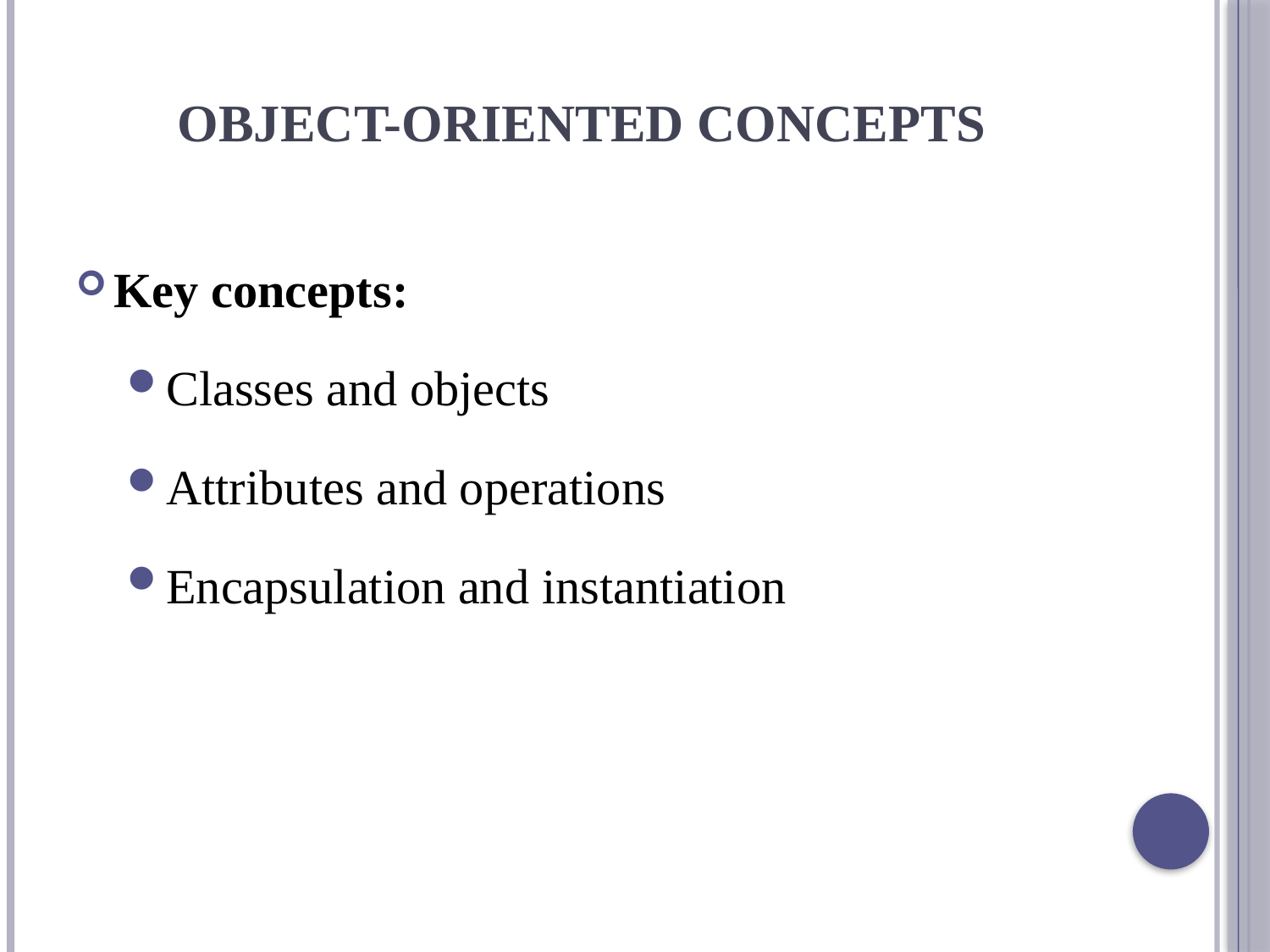

# Object-Oriented Concepts
Key concepts:
Classes and objects
Attributes and operations
Encapsulation and instantiation